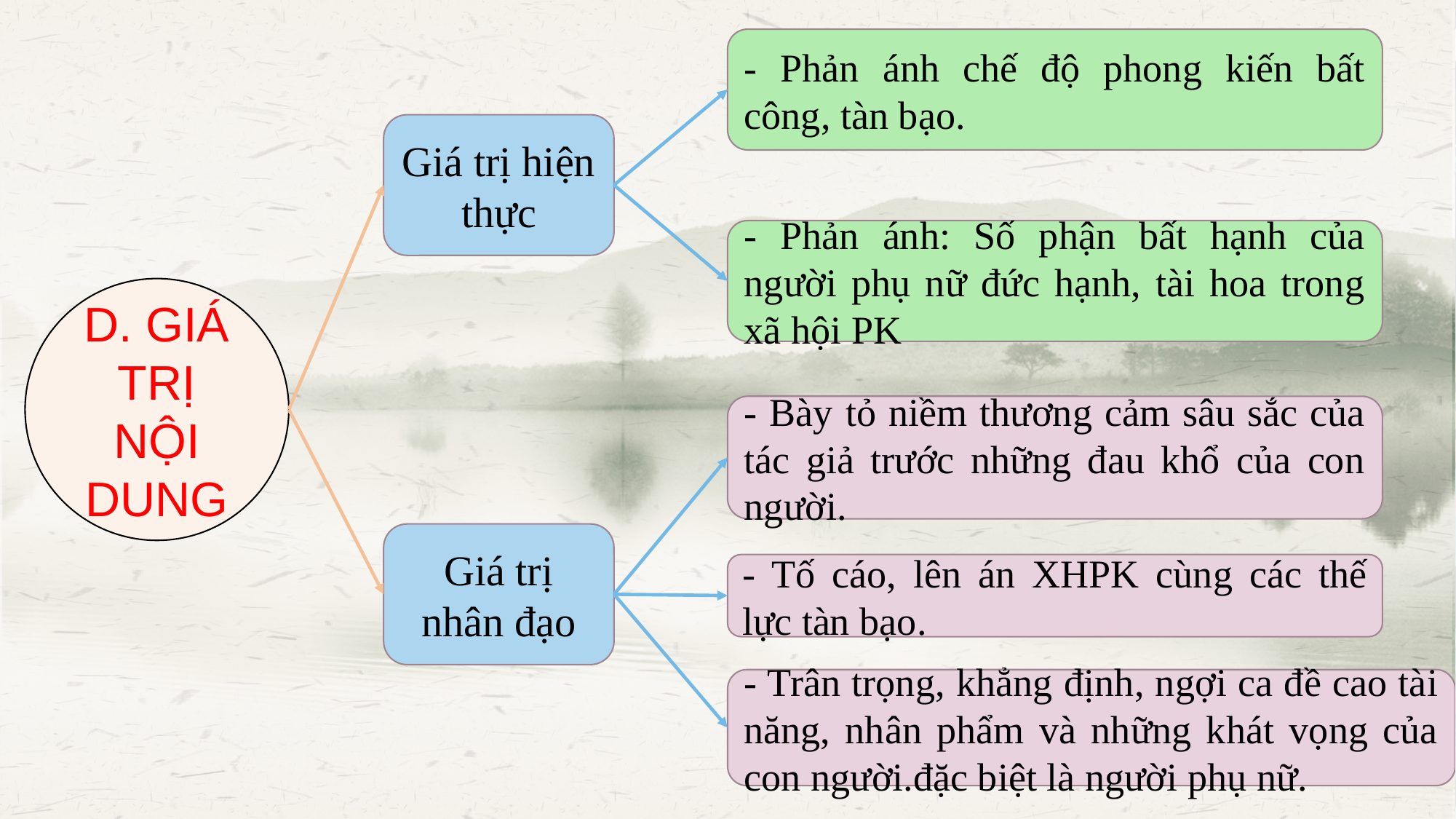

- Phản ánh chế độ phong kiến bất công, tàn bạo.
Giá trị hiện thực
- Phản ánh: Số phận bất hạnh của người phụ nữ đức hạnh, tài hoa trong xã hội PK
D. GIÁ TRỊ NỘI DUNG
- Bày tỏ niềm thương cảm sâu sắc của tác giả trước những đau khổ của con người.
Giá trị nhân đạo
- Tố cáo, lên án XHPK cùng các thế lực tàn bạo.
- Trân trọng, khẳng định, ngợi ca đề cao tài năng, nhân phẩm và những khát vọng của con người.đặc biệt là người phụ nữ.